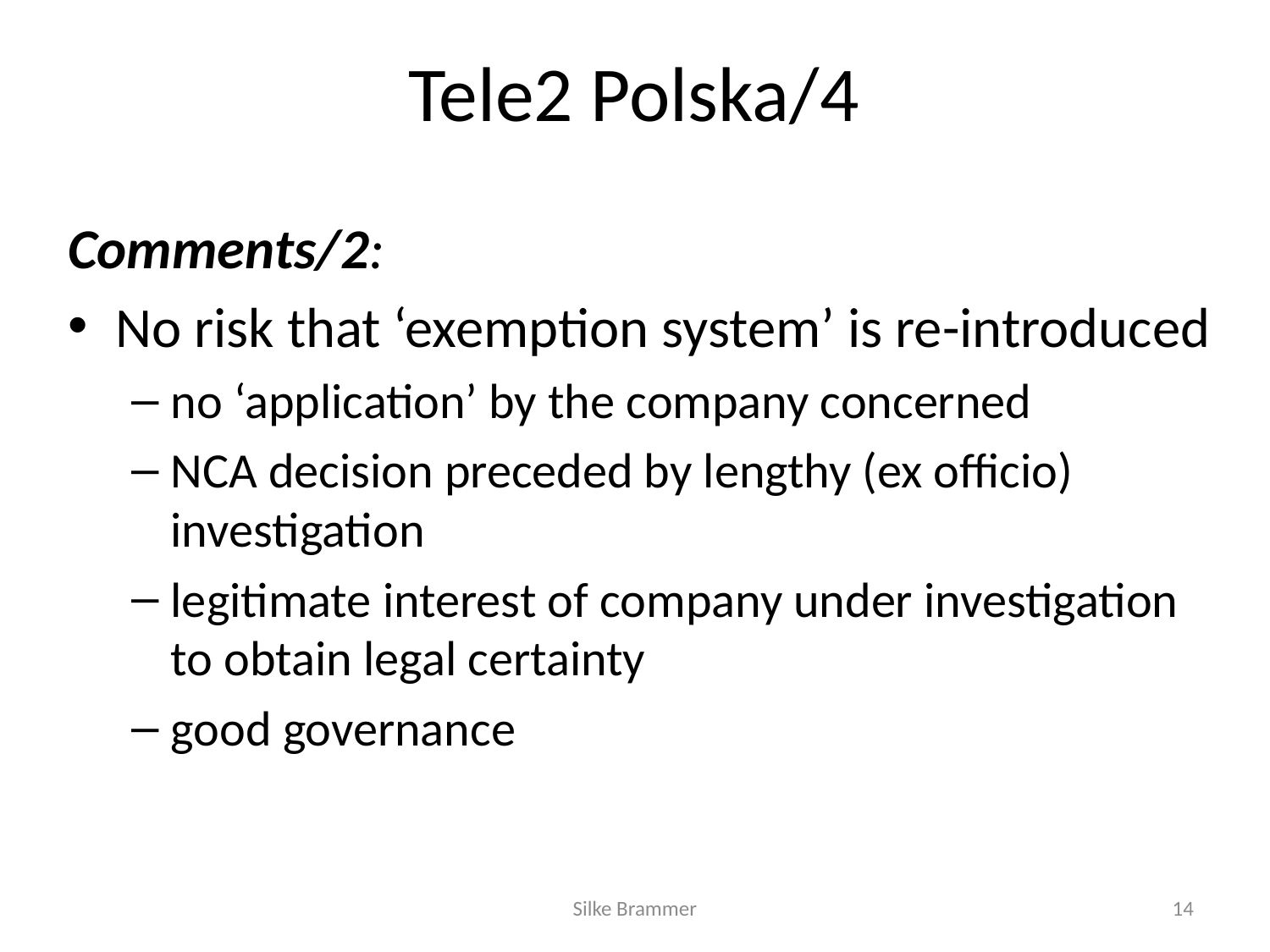

# Tele2 Polska/4
Comments/2:
No risk that ‘exemption system’ is re-introduced
no ‘application’ by the company concerned
NCA decision preceded by lengthy (ex officio) investigation
legitimate interest of company under investigation to obtain legal certainty
good governance
Silke Brammer
14